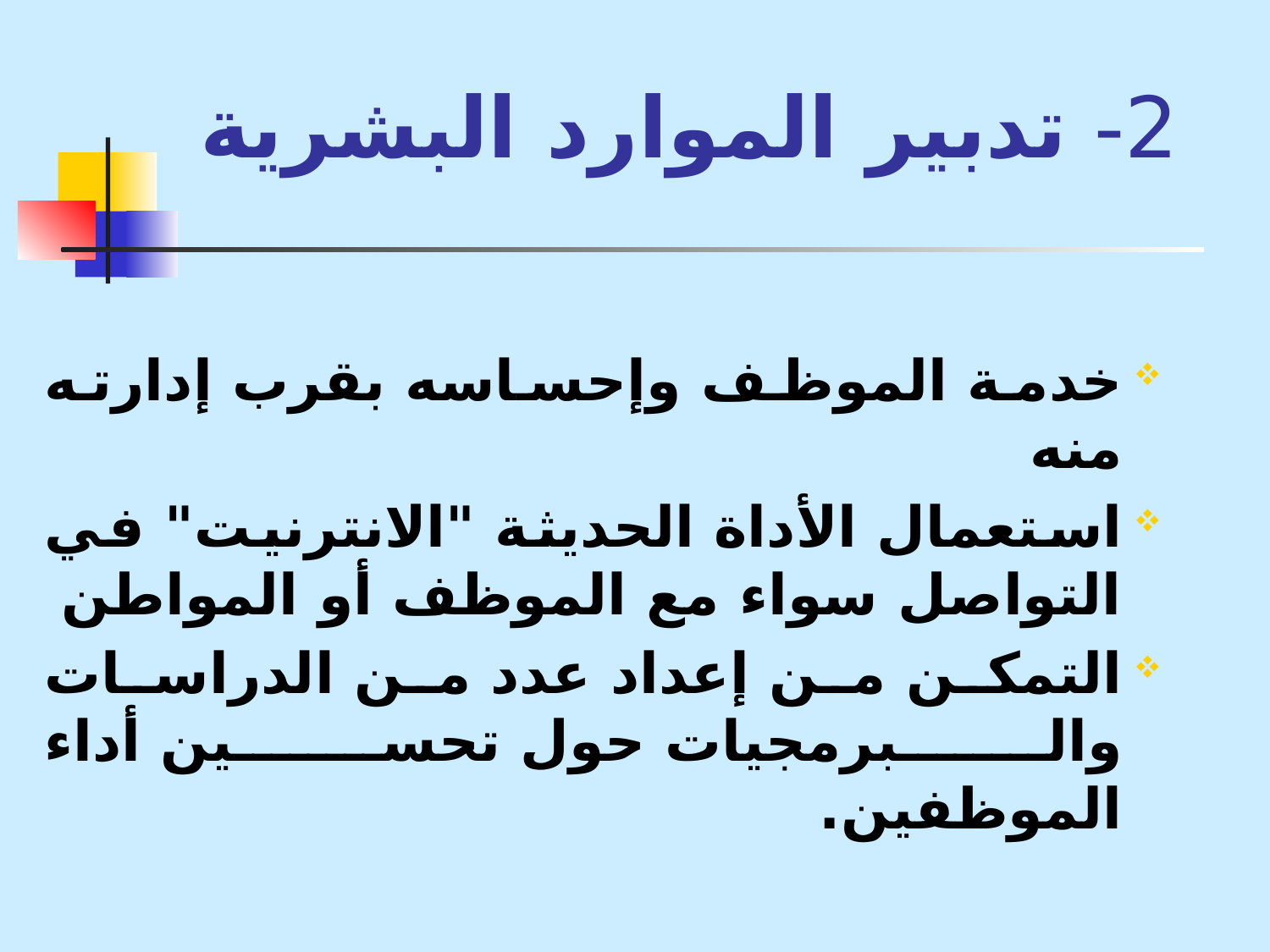

# 2- تدبير الموارد البشرية

خدمة الموظف وإحساسه بقرب إدارته منه
استعمال الأداة الحديثة "الانترنيت" في التواصل سواء مع الموظف أو المواطن
التمكن من إعداد عدد من الدراسات والبرمجيات حول تحسين أداء الموظفين.